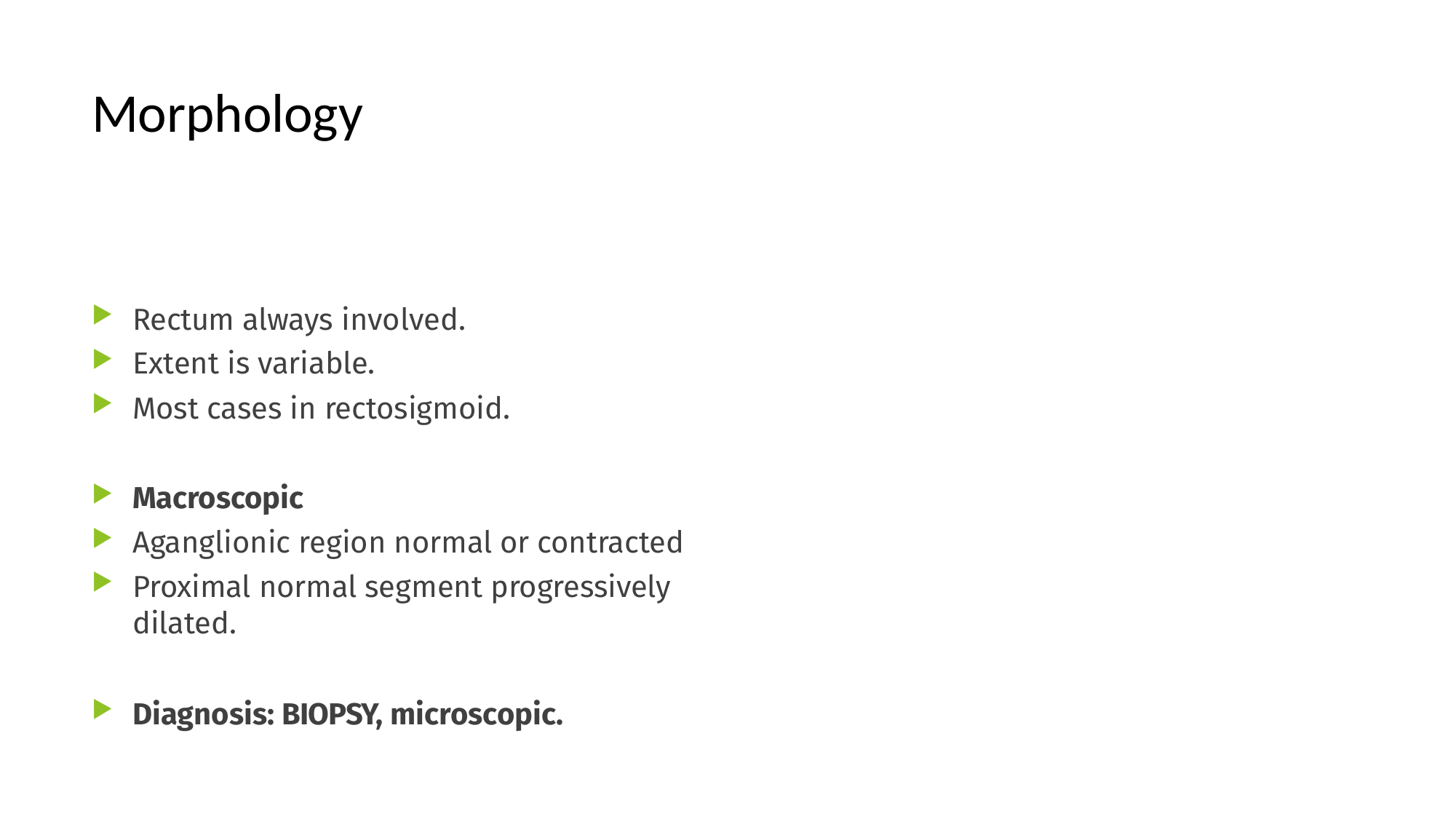

# Morphology
Rectum always involved.
Extent is variable.
Most cases in rectosigmoid.

Macroscopic
Aganglionic region normal or contracted
Proximal normal segment progressively dilated.

Diagnosis: BIOPSY, microscopic.